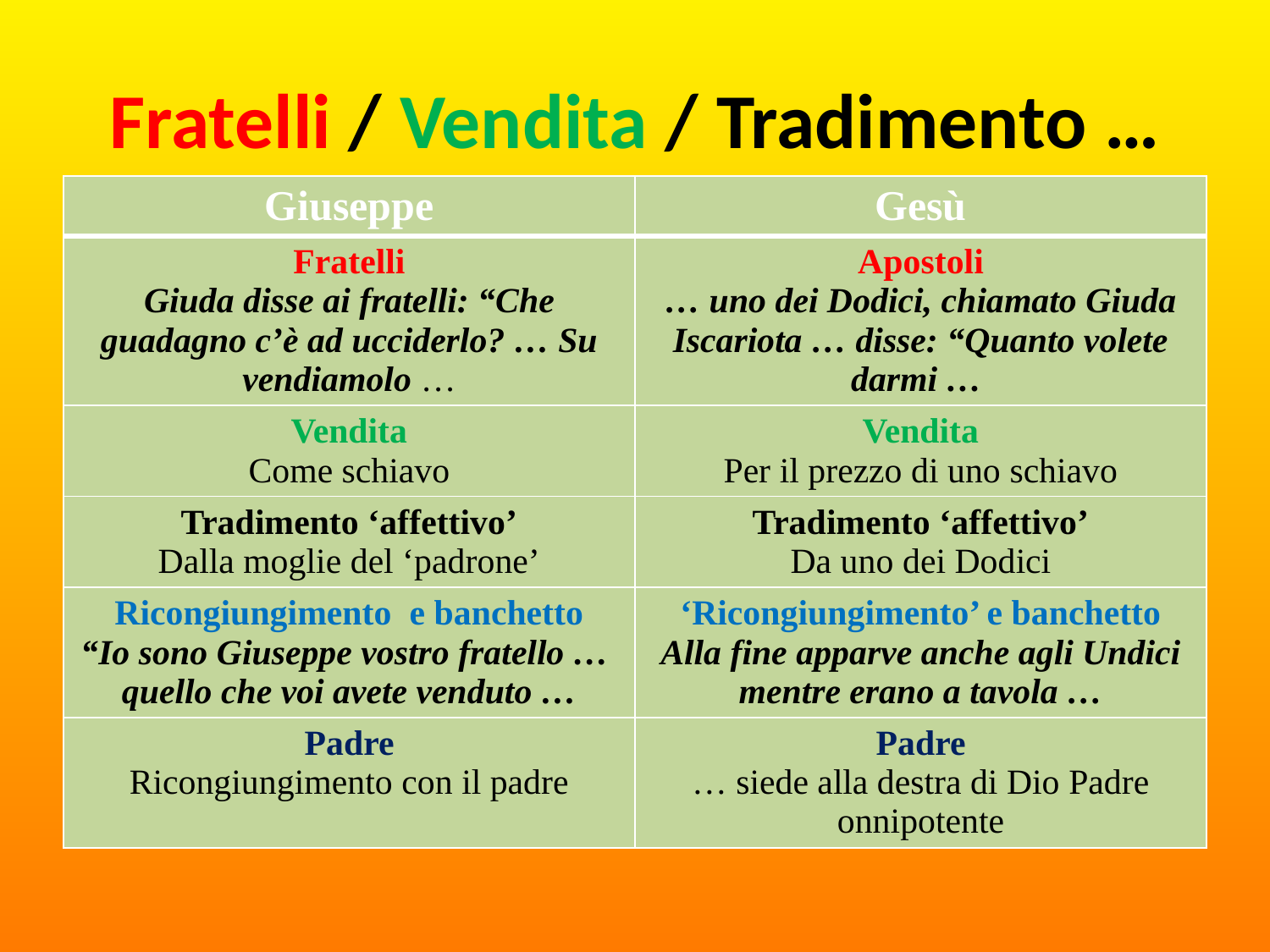

# Fratelli / Vendita / Tradimento …
| Giuseppe | Gesù |
| --- | --- |
| Fratelli Giuda disse ai fratelli: “Che guadagno c’è ad ucciderlo? … Su vendiamolo … | Apostoli … uno dei Dodici, chiamato Giuda Iscariota … disse: “Quanto volete darmi … |
| Vendita Come schiavo | Vendita Per il prezzo di uno schiavo |
| Tradimento ‘affettivo’ Dalla moglie del ‘padrone’ | Tradimento ‘affettivo’ Da uno dei Dodici |
| Ricongiungimento e banchetto “Io sono Giuseppe vostro fratello … quello che voi avete venduto … | ‘Ricongiungimento’ e banchetto Alla fine apparve anche agli Undici mentre erano a tavola … |
| Padre Ricongiungimento con il padre | Padre … siede alla destra di Dio Padre onnipotente |